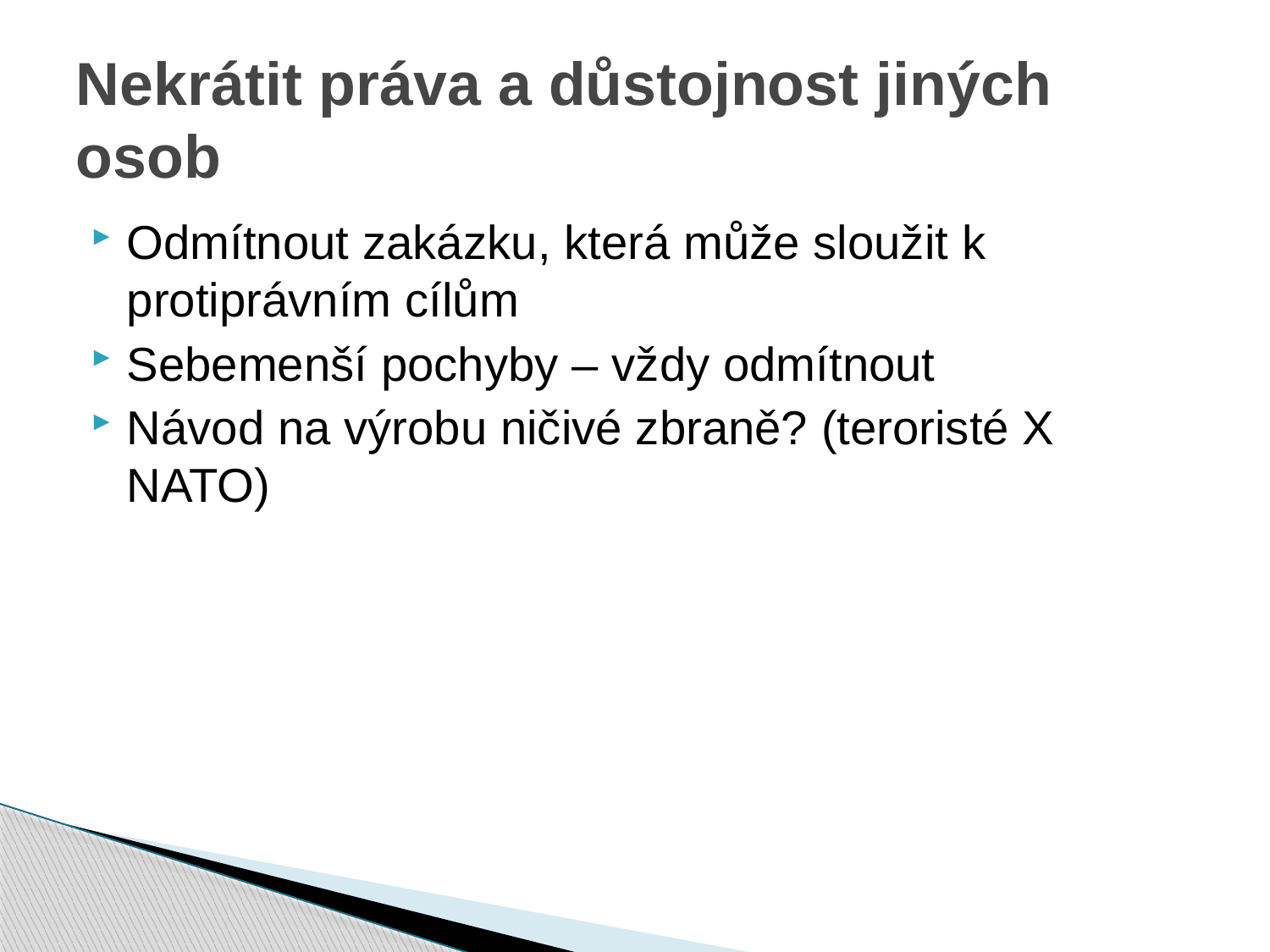

# Nekrátit práva a důstojnost jiných osob
Odmítnout zakázku, která může sloužit k protiprávním cílům
Sebemenší pochyby – vždy odmítnout
Návod na výrobu ničivé zbraně? (teroristé X NATO)